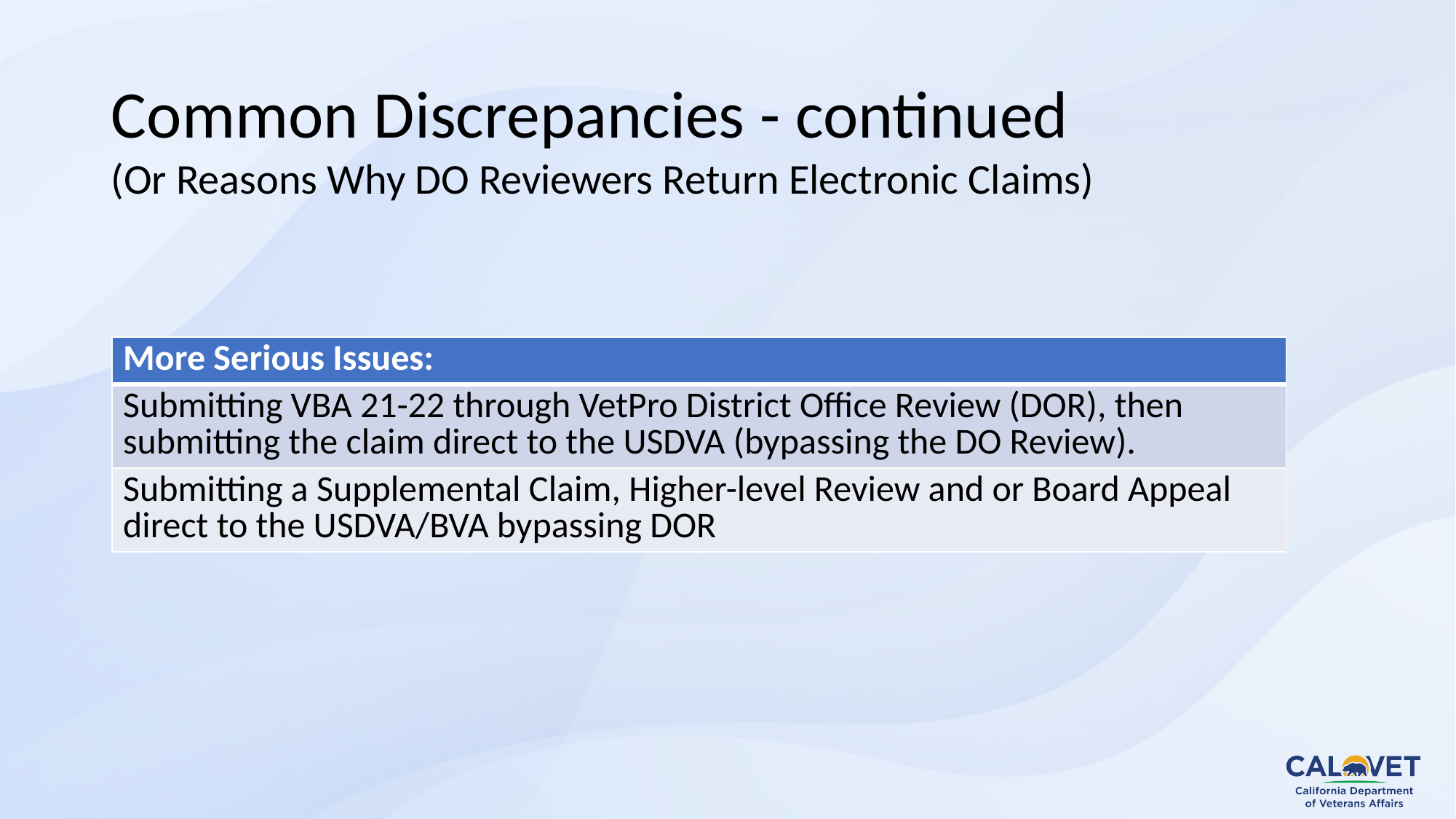

# Common Discrepancies - continued (Or Reasons Why DO Reviewers Return Electronic Claims)
| More Serious Issues: |
| --- |
| Submitting VBA 21-22 through VetPro District Office Review (DOR), then submitting the claim direct to the USDVA (bypassing the DO Review). |
| Submitting a Supplemental Claim, Higher-level Review and or Board Appeal direct to the USDVA/BVA bypassing DOR |